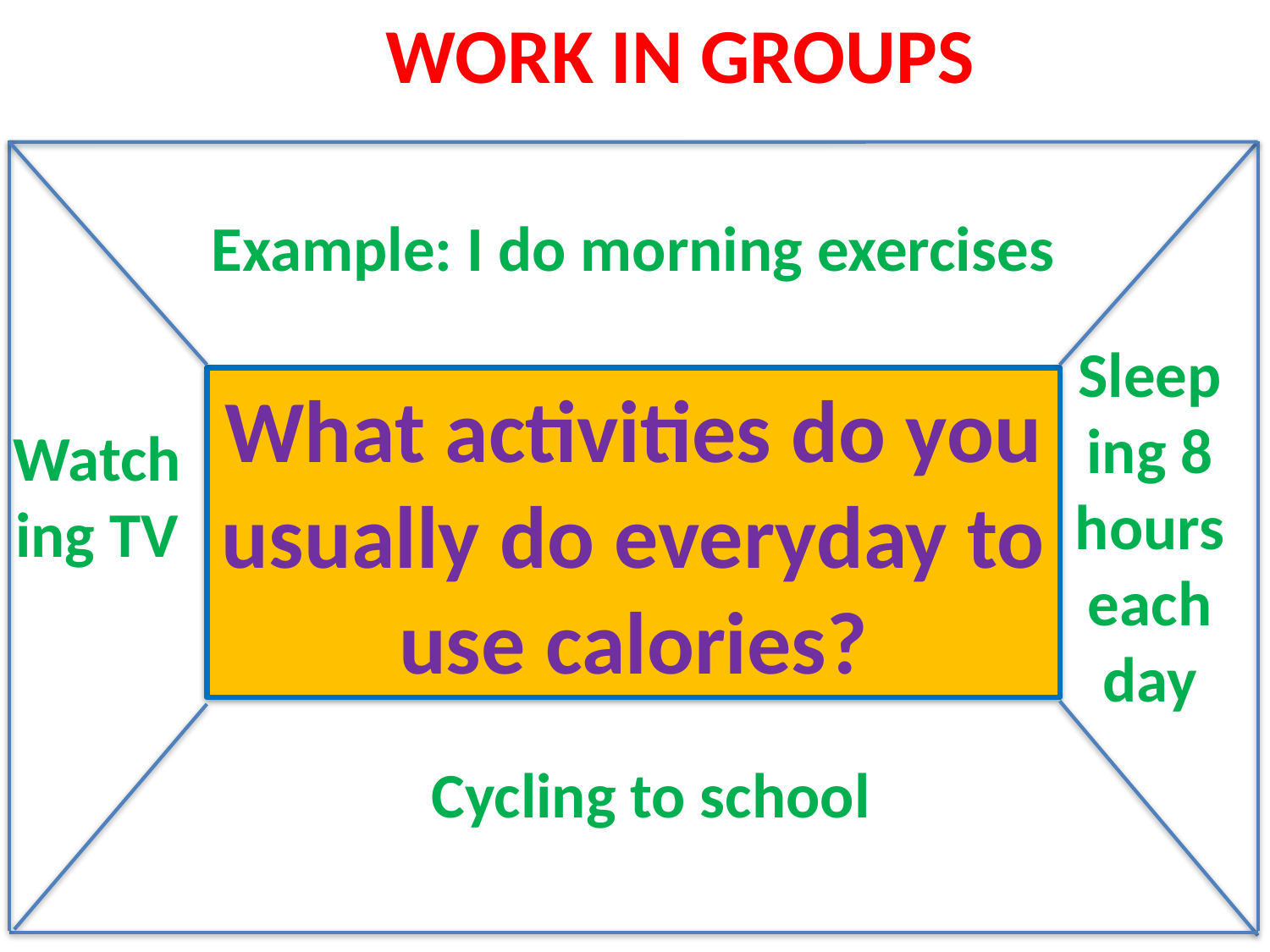

WORK IN GROUPS
Example: I do morning exercises
Sleep ing 8 hours each day
What activities do you usually do everyday to use calories?
Watching TV
Cycling to school